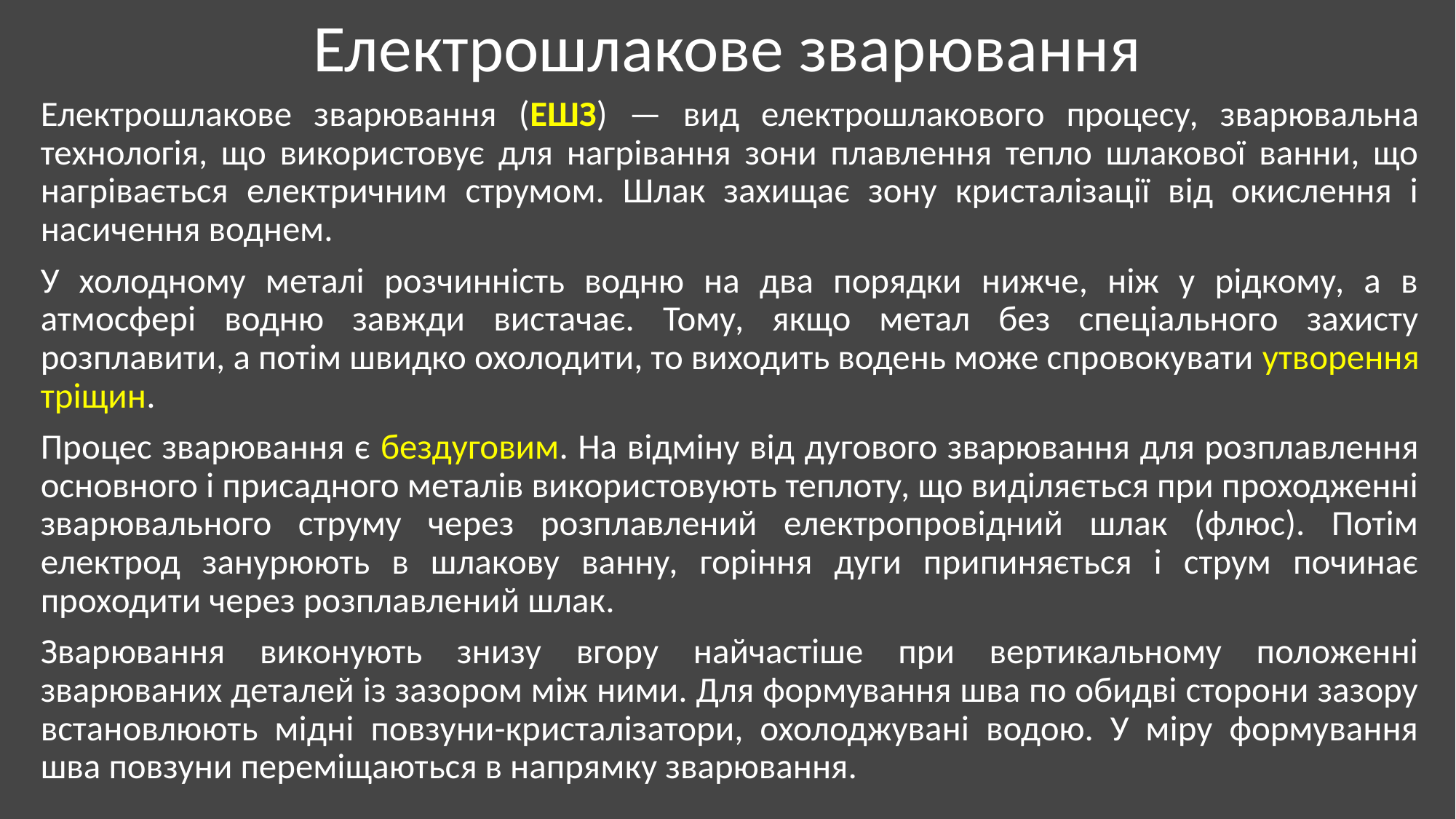

# Електрошлакове зварювання
Електрошлакове зварювання (ЕШЗ) — вид електрошлакового процесу, зварювальна технологія, що використовує для нагрівання зони плавлення тепло шлакової ванни, що нагрівається електричним струмом. Шлак захищає зону кристалізації від окислення і насичення воднем.
У холодному металі розчинність водню на два порядки нижче, ніж у рідкому, а в атмосфері водню завжди вистачає. Тому, якщо метал без спеціального захисту розплавити, а потім швидко охолодити, то виходить водень може спровокувати утворення тріщин.
Процес зварювання є бездуговим. На відміну від дугового зварювання для розплавлення основного і присадного металів використовують теплоту, що виділяється при проходженні зварювального струму через розплавлений електропровідний шлак (флюс). Потім електрод занурюють в шлакову ванну, горіння дуги припиняється і струм починає проходити через розплавлений шлак.
Зварювання виконують знизу вгору найчастіше при вертикальному положенні зварюваних деталей із зазором між ними. Для формування шва по обидві сторони зазору встановлюють мідні повзуни-кристалізатори, охолоджувані водою. У міру формування шва повзуни переміщаються в напрямку зварювання.